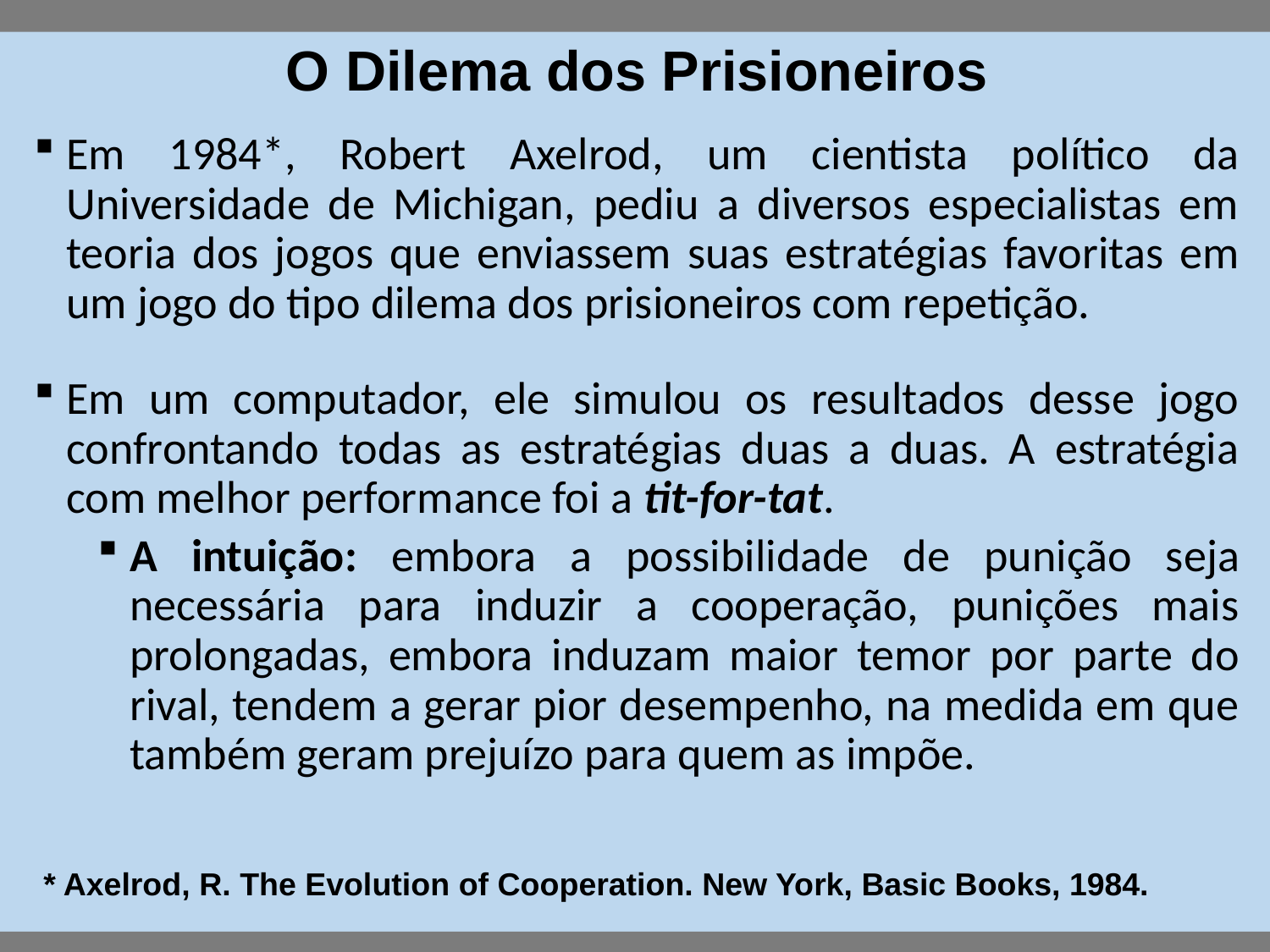

O Dilema dos Prisioneiros
Em 1984*, Robert Axelrod, um cientista político da Universidade de Michigan, pediu a diversos especialistas em teoria dos jogos que enviassem suas estratégias favoritas em um jogo do tipo dilema dos prisioneiros com repetição.

Em um computador, ele simulou os resultados desse jogo confrontando todas as estratégias duas a duas. A estratégia com melhor performance foi a tit-for-tat.
A intuição: embora a possibilidade de punição seja necessária para induzir a cooperação, punições mais prolongadas, embora induzam maior temor por parte do rival, tendem a gerar pior desempenho, na medida em que também geram prejuízo para quem as impõe.

* Axelrod, R. The Evolution of Cooperation. New York, Basic Books, 1984.